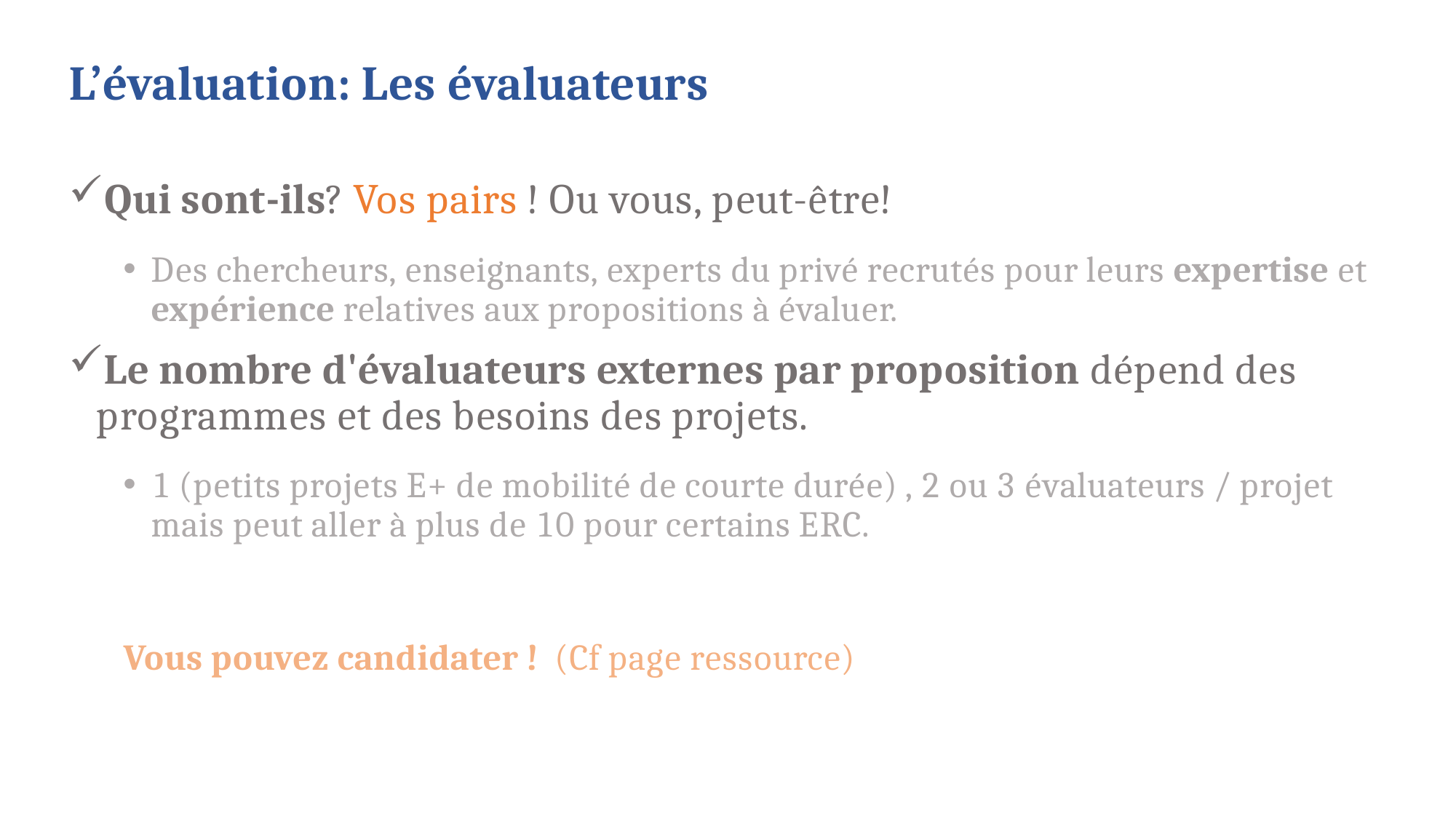

# L’évaluation: Les évaluateurs
Qui sont-ils? Vos pairs ! Ou vous, peut-être!
Des chercheurs, enseignants, experts du privé recrutés pour leurs expertise et expérience relatives aux propositions à évaluer.
Le nombre d'évaluateurs externes par proposition dépend des programmes et des besoins des projets.
1 (petits projets E+ de mobilité de courte durée) , 2 ou 3 évaluateurs / projet mais peut aller à plus de 10 pour certains ERC.

Vous pouvez candidater !  (Cf page ressource)